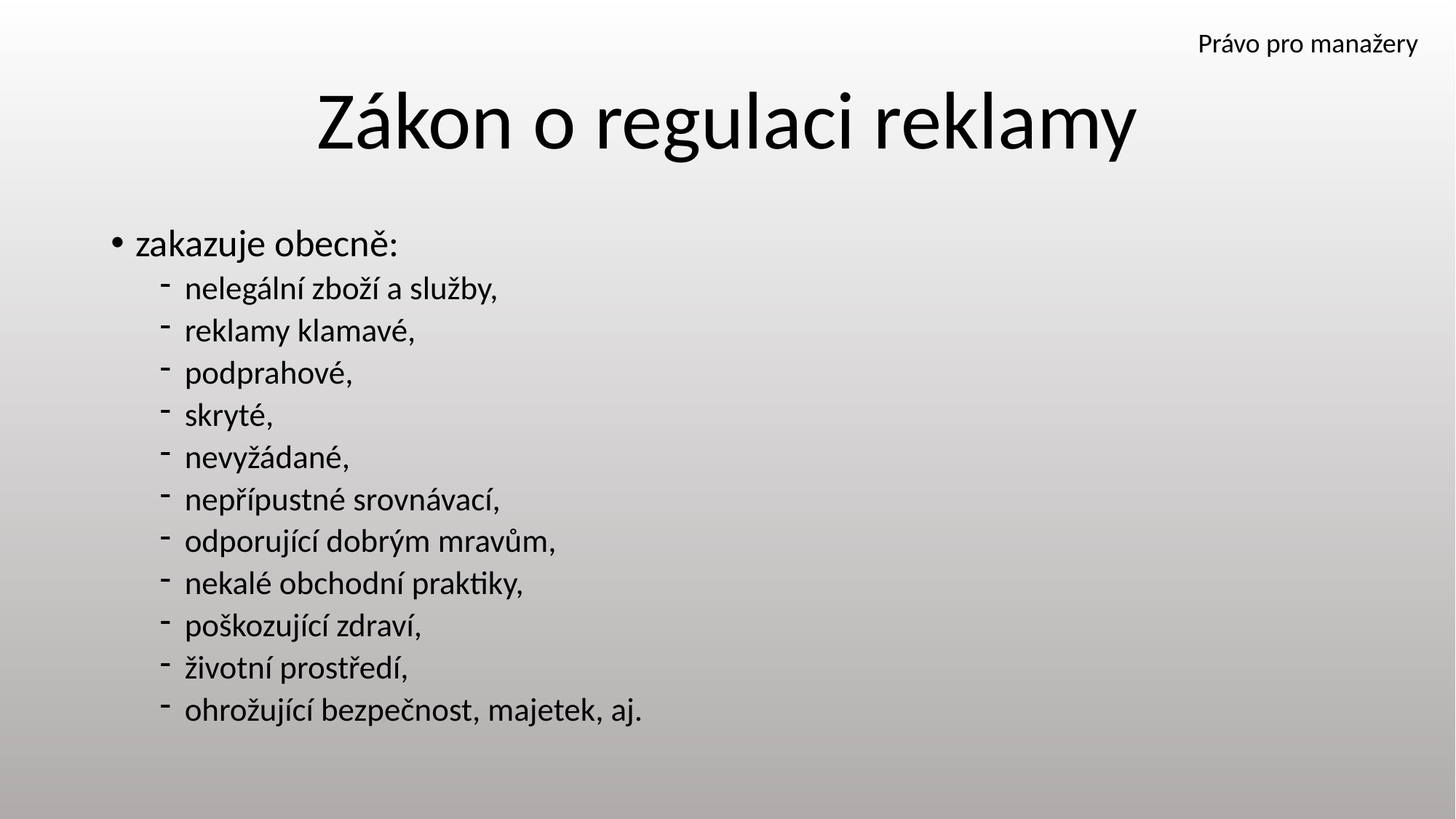

Právo pro manažery
# Zákon o regulaci reklamy
zakazuje obecně:
nelegální zboží a služby,
reklamy klamavé,
podprahové,
skryté,
nevyžádané,
nepřípustné srovnávací,
odporující dobrým mravům,
nekalé obchodní praktiky,
poškozující zdraví,
životní prostředí,
ohrožující bezpečnost, majetek, aj.